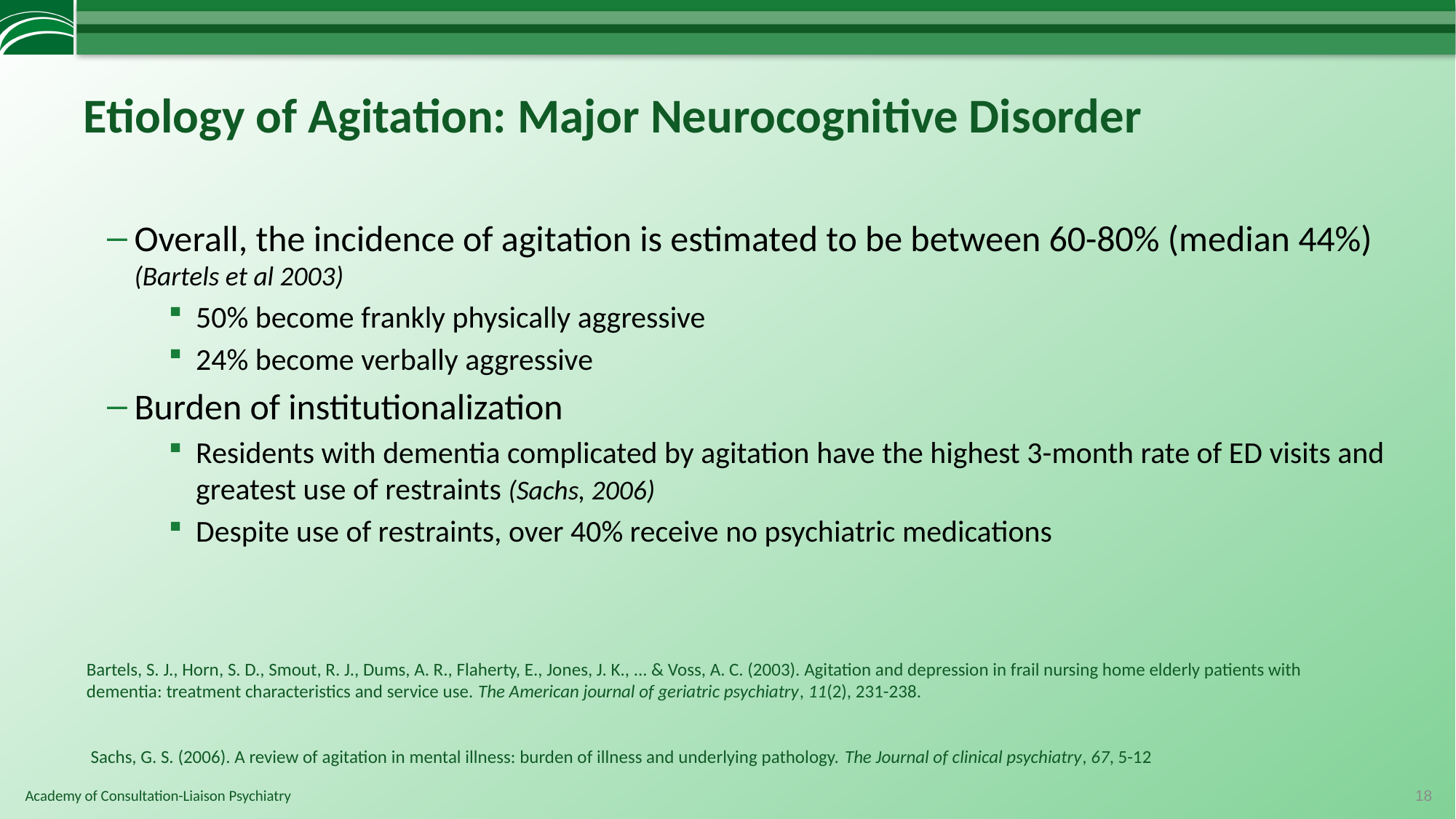

# Etiology of Agitation: Major Neurocognitive Disorder
Overall, the incidence of agitation is estimated to be between 60-80% (median 44%) (Bartels et al 2003)
50% become frankly physically aggressive
24% become verbally aggressive
Burden of institutionalization
Residents with dementia complicated by agitation have the highest 3-month rate of ED visits and greatest use of restraints (Sachs, 2006)
Despite use of restraints, over 40% receive no psychiatric medications
Bartels, S. J., Horn, S. D., Smout, R. J., Dums, A. R., Flaherty, E., Jones, J. K., ... & Voss, A. C. (2003). Agitation and depression in frail nursing home elderly patients with dementia: treatment characteristics and service use. The American journal of geriatric psychiatry, 11(2), 231-238.

 Sachs, G. S. (2006). A review of agitation in mental illness: burden of illness and underlying pathology. The Journal of clinical psychiatry, 67, 5-12
18